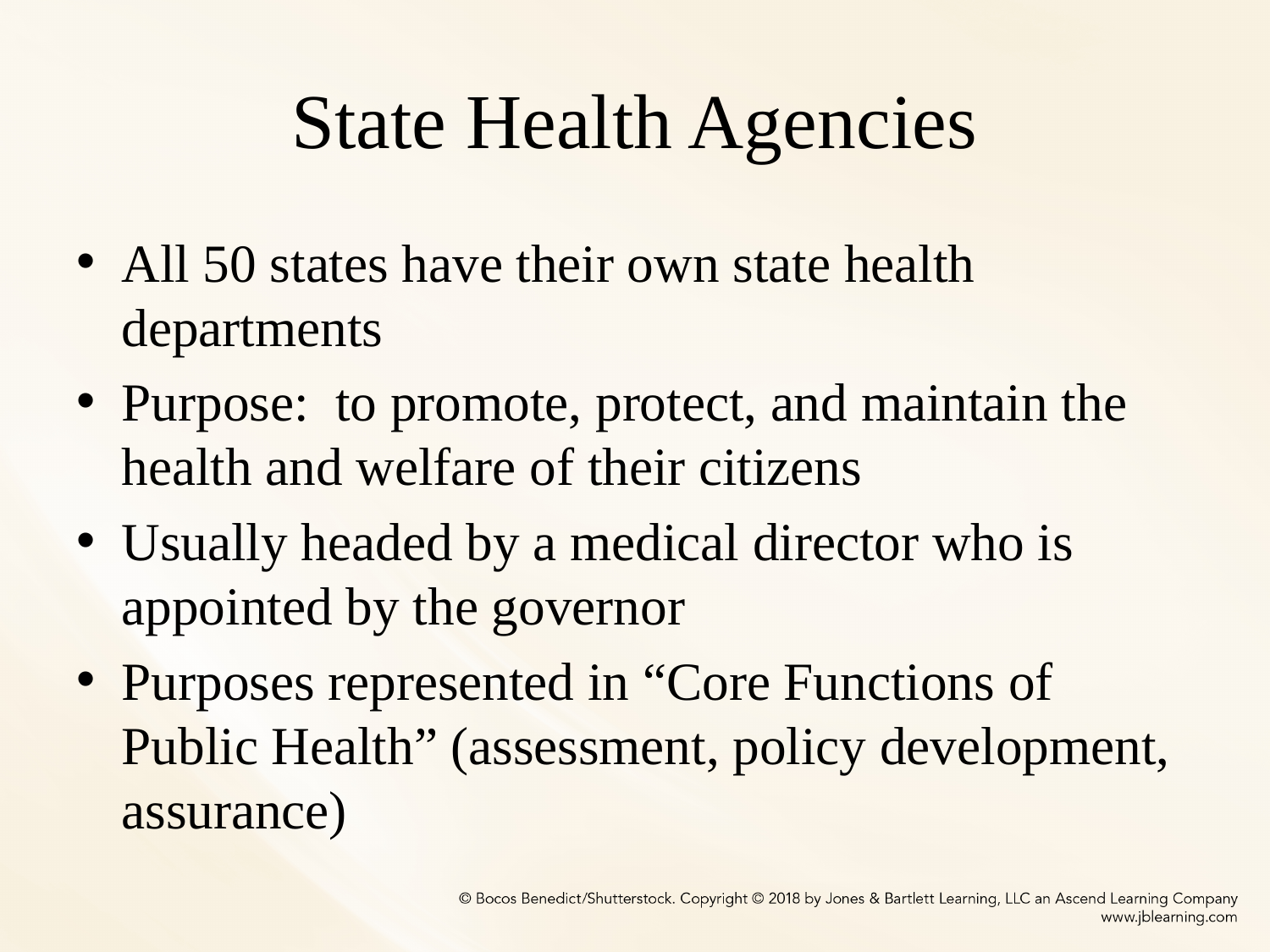

# State Health Agencies
All 50 states have their own state health departments
Purpose:  to promote, protect, and maintain the health and welfare of their citizens
Usually headed by a medical director who is appointed by the governor
Purposes represented in “Core Functions of Public Health” (assessment, policy development, assurance)